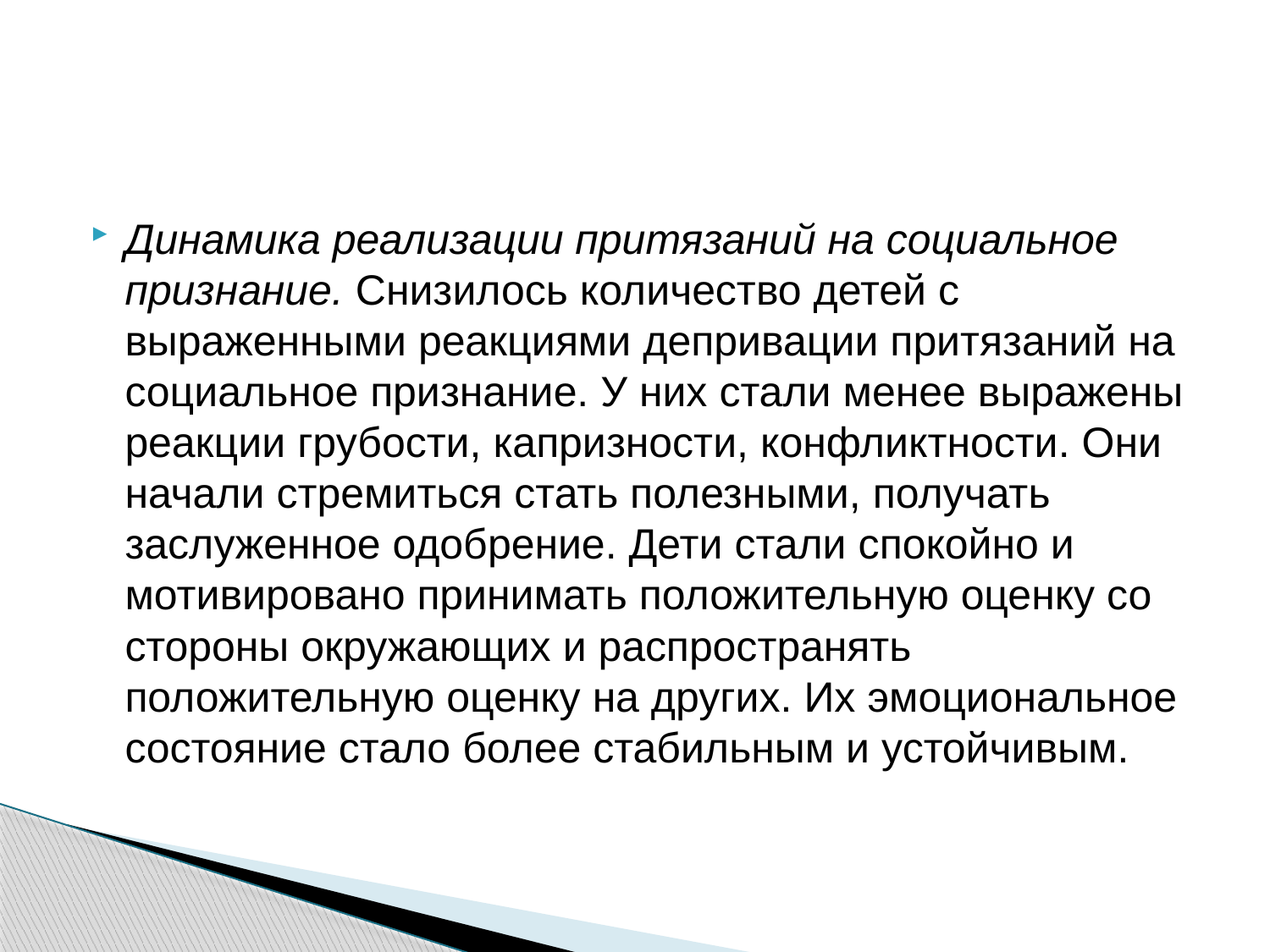

#
Динамика реализации притязаний на социальное признание. Снизилось количество детей с выраженными реакциями депривации притязаний на социальное признание. У них стали менее выражены реакции грубости, капризности, конфликтности. Они начали стремиться стать полезными, получать заслуженное одобрение. Дети стали спокойно и мотивировано принимать положительную оценку со стороны окружающих и распространять положительную оценку на других. Их эмоциональное состояние стало более стабильным и устойчивым.